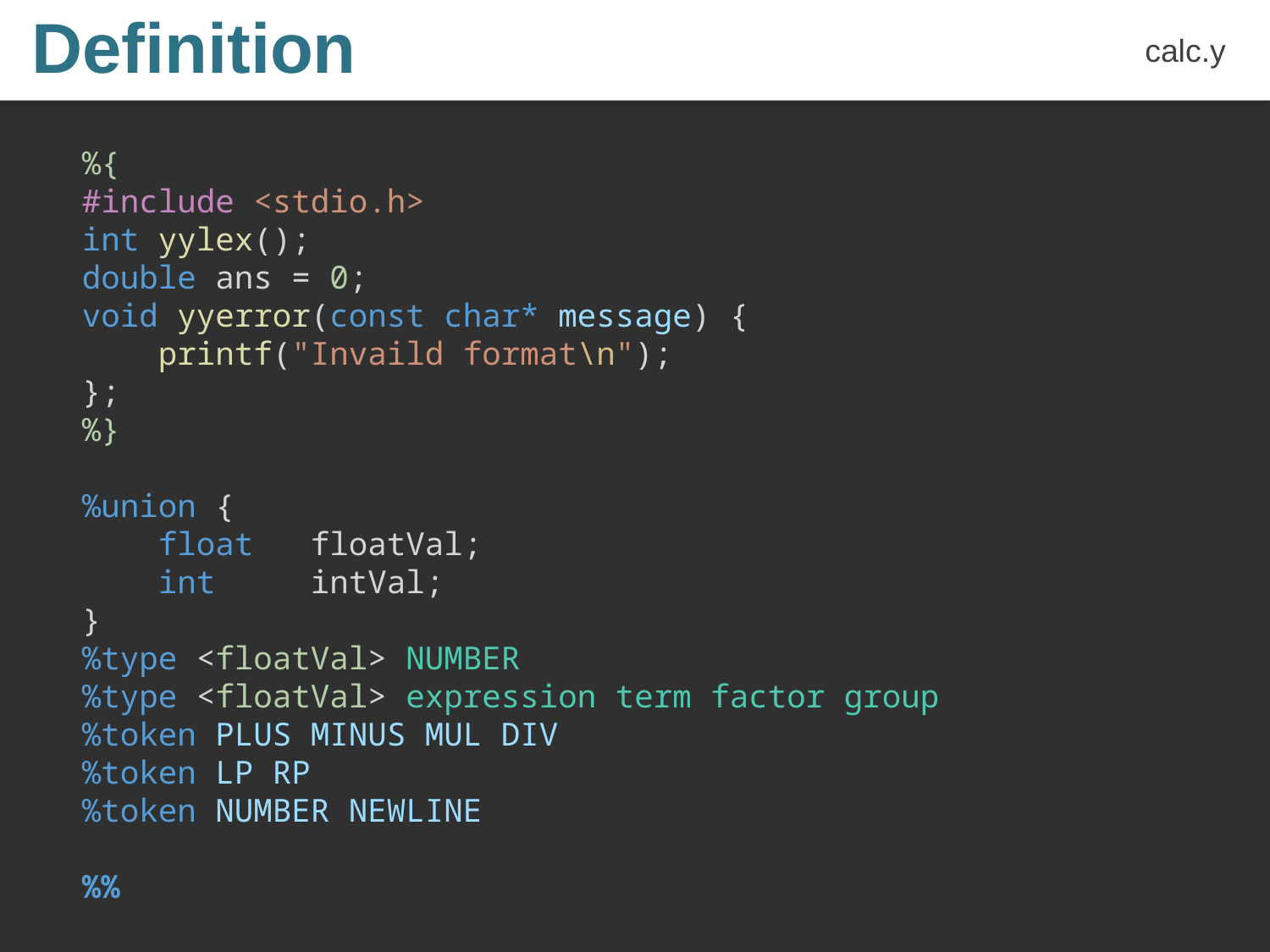

Definition
calc.y
%{
#include <stdio.h>
int yylex();
double ans = 0;
void yyerror(const char* message) {
    printf("Invaild format\n");
};
%}

%union {
    float   floatVal;
    int     intVal;
}
%type <floatVal> NUMBER
%type <floatVal> expression term factor group
%token PLUS MINUS MUL DIV
%token LP RP
%token NUMBER NEWLINE

%%